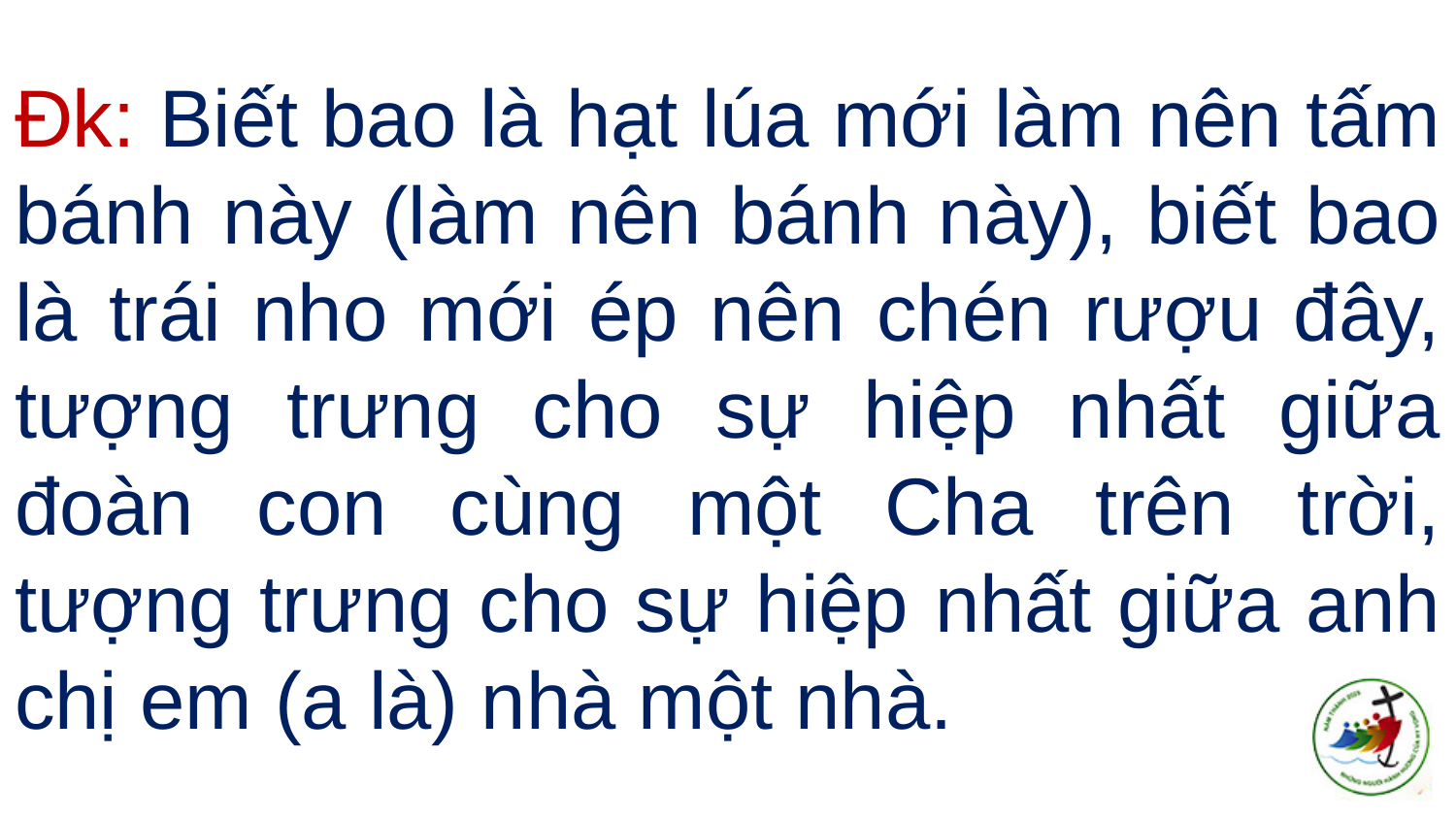

# Đk: Biết bao là hạt lúa mới làm nên tấm bánh này (làm nên bánh này), biết bao là trái nho mới ép nên chén rượu đây, tượng trưng cho sự hiệp nhất giữa đoàn con cùng một Cha trên trời, tượng trưng cho sự hiệp nhất giữa anh chị em (a là) nhà một nhà.